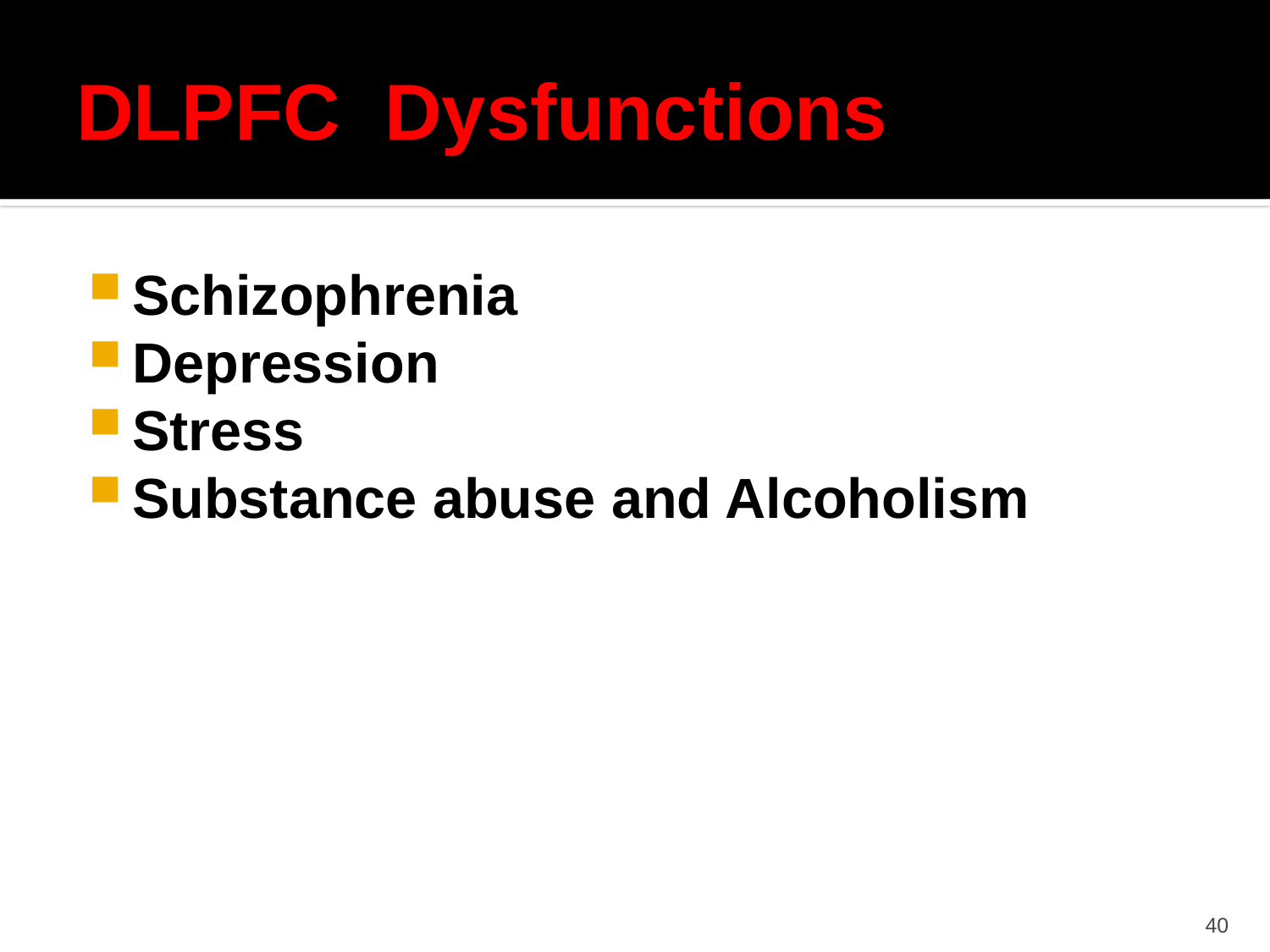

# DLPFC  Dysfunctions
Schizophrenia
Depression
Stress
Substance abuse and Alcoholism

40